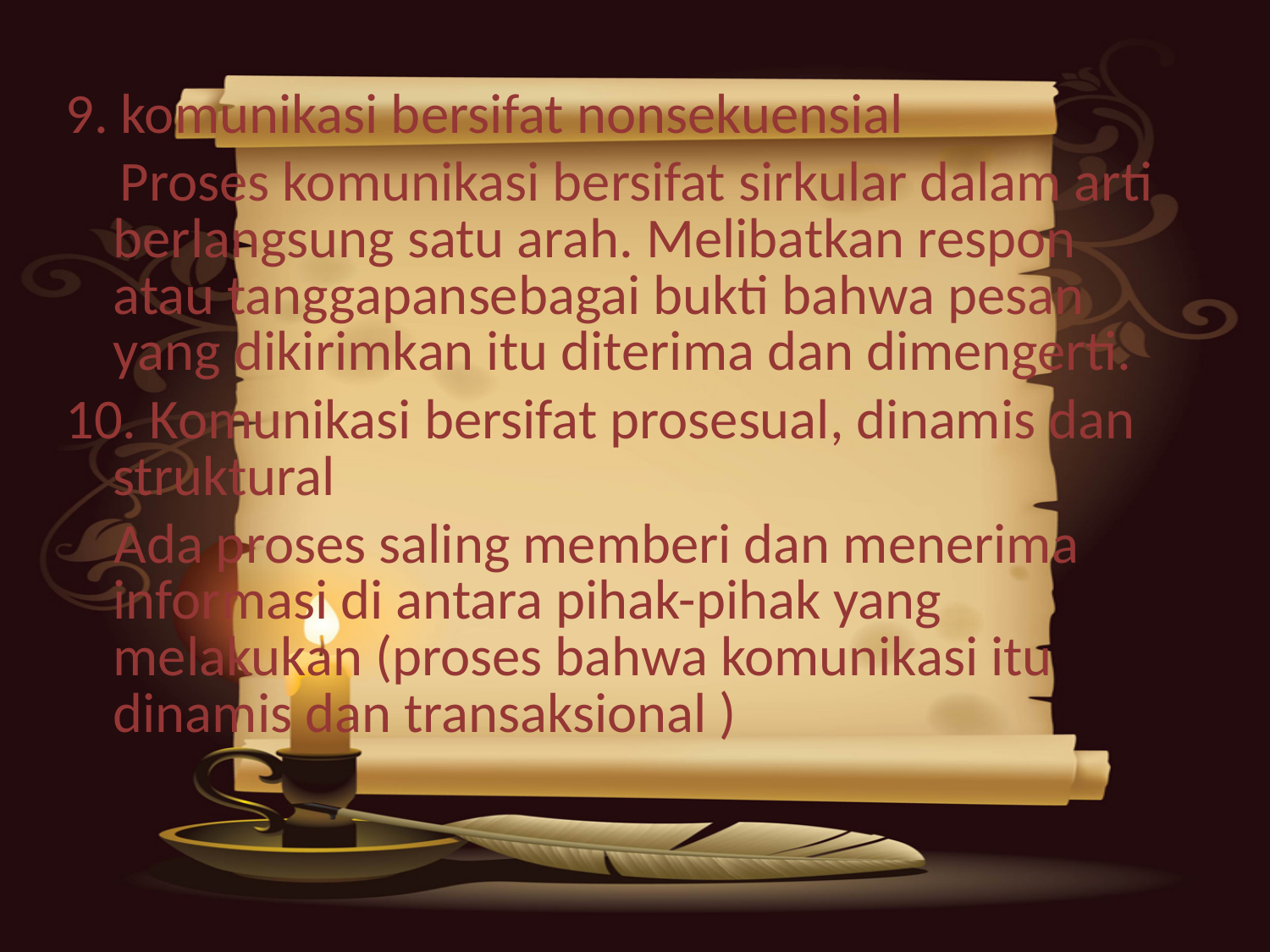

9. komunikasi bersifat nonsekuensial
Proses komunikasi bersifat sirkular dalam arti berlangsung satu arah. Melibatkan respon atau tanggapansebagai bukti bahwa pesan yang dikirimkan itu diterima dan dimengerti.
10. Komunikasi bersifat prosesual, dinamis dan struktural
Ada proses saling memberi dan menerima informasi di antara pihak-pihak yang melakukan (proses bahwa komunikasi itu dinamis dan transaksional )